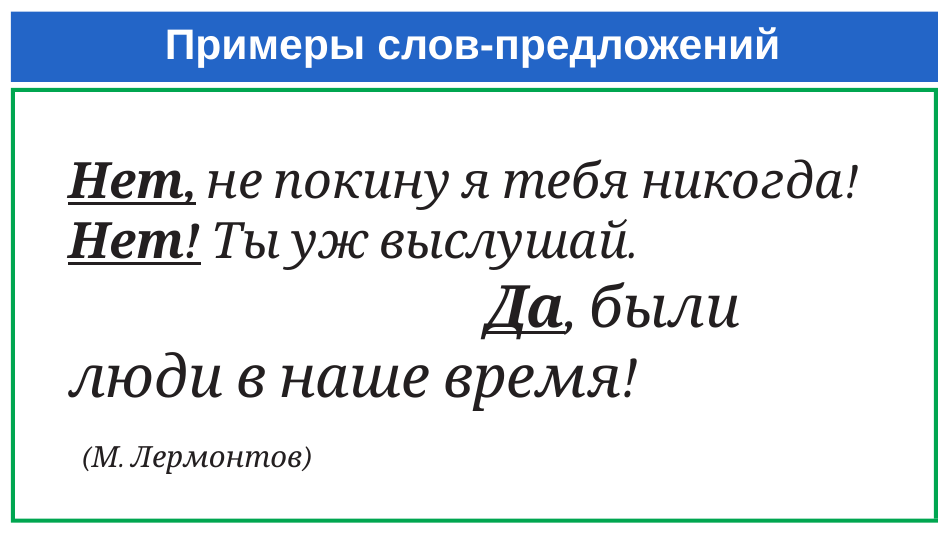

# Примеры слов-предложений
Нет, не покину я тебя никогда!
Нет! Ты уж выслушай.                                                                                                    Да, были люди в наше время!
 (М. Лермонтов)